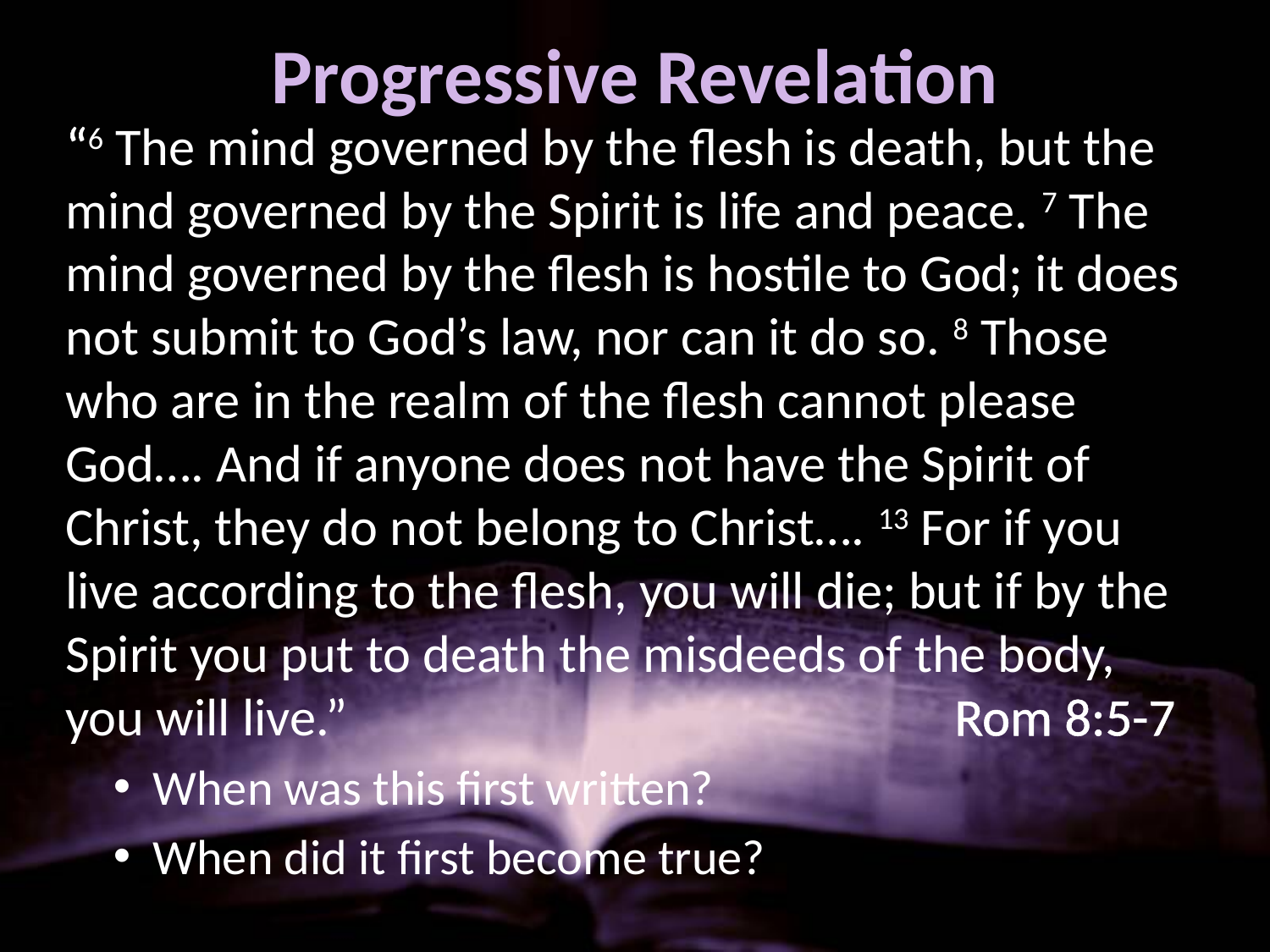

# Progressive Revelation
“6 The mind governed by the flesh is death, but the mind governed by the Spirit is life and peace. 7 The mind governed by the flesh is hostile to God; it does not submit to God’s law, nor can it do so. 8 Those who are in the realm of the flesh cannot please God…. And if anyone does not have the Spirit of Christ, they do not belong to Christ…. 13 For if you live according to the flesh, you will die; but if by the Spirit you put to death the misdeeds of the body, you will live.” 					Rom 8:5-7
When was this first written?
When did it first become true?